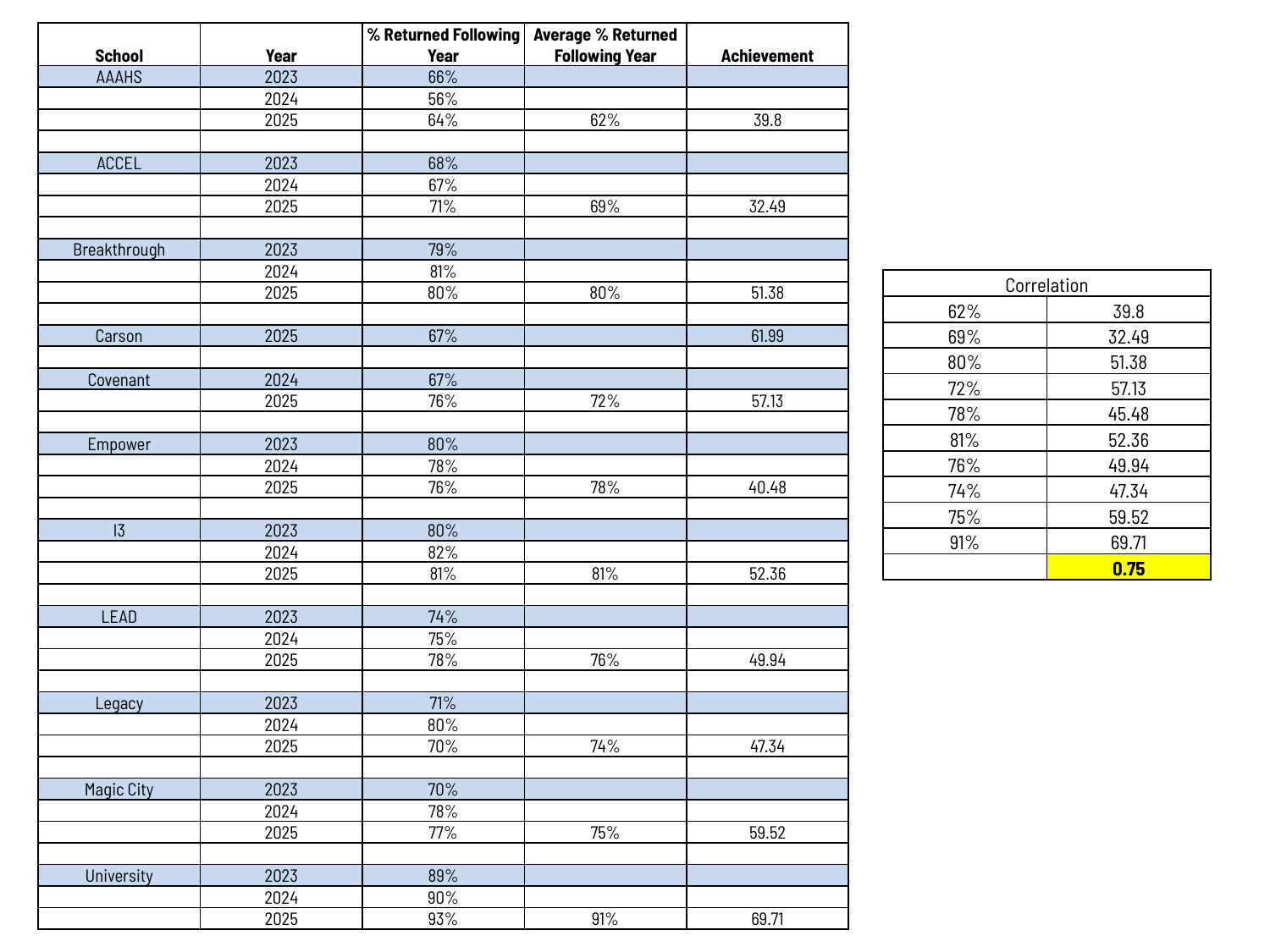

| School | Year | % Returned Following Year | Average % Returned Following Year | Achievement |
| --- | --- | --- | --- | --- |
| AAAHS | 2023 | 66% |  |  |
|  | 2024 | 56% |  |  |
|  | 2025 | 64% | 62% | 39.8 |
|  |  |  |  |  |
| ACCEL | 2023 | 68% |  |  |
|  | 2024 | 67% |  |  |
|  | 2025 | 71% | 69% | 32.49 |
|  |  |  |  |  |
| Breakthrough | 2023 | 79% |  |  |
|  | 2024 | 81% |  |  |
|  | 2025 | 80% | 80% | 51.38 |
|  |  |  |  |  |
| Carson | 2025 | 67% |  | 61.99 |
|  |  |  |  |  |
| Covenant | 2024 | 67% |  |  |
|  | 2025 | 76% | 72% | 57.13 |
|  |  |  |  |  |
| Empower | 2023 | 80% |  |  |
|  | 2024 | 78% |  |  |
|  | 2025 | 76% | 78% | 40.48 |
|  |  |  |  |  |
| I3 | 2023 | 80% |  |  |
|  | 2024 | 82% |  |  |
|  | 2025 | 81% | 81% | 52.36 |
|  |  |  |  |  |
| LEAD | 2023 | 74% |  |  |
|  | 2024 | 75% |  |  |
|  | 2025 | 78% | 76% | 49.94 |
|  |  |  |  |  |
| Legacy | 2023 | 71% |  |  |
|  | 2024 | 80% |  |  |
|  | 2025 | 70% | 74% | 47.34 |
|  |  |  |  |  |
| Magic City | 2023 | 70% |  |  |
|  | 2024 | 78% |  |  |
|  | 2025 | 77% | 75% | 59.52 |
|  |  |  |  |  |
| University | 2023 | 89% |  |  |
|  | 2024 | 90% |  |  |
|  | 2025 | 93% | 91% | 69.71 |
| Correlation |  |
| --- | --- |
| 62% | 39.8 |
| 69% | 32.49 |
| 80% | 51.38 |
| 72% | 57.13 |
| 78% | 45.48 |
| 81% | 52.36 |
| 76% | 49.94 |
| 74% | 47.34 |
| 75% | 59.52 |
| 91% | 69.71 |
|  | 0.75 |